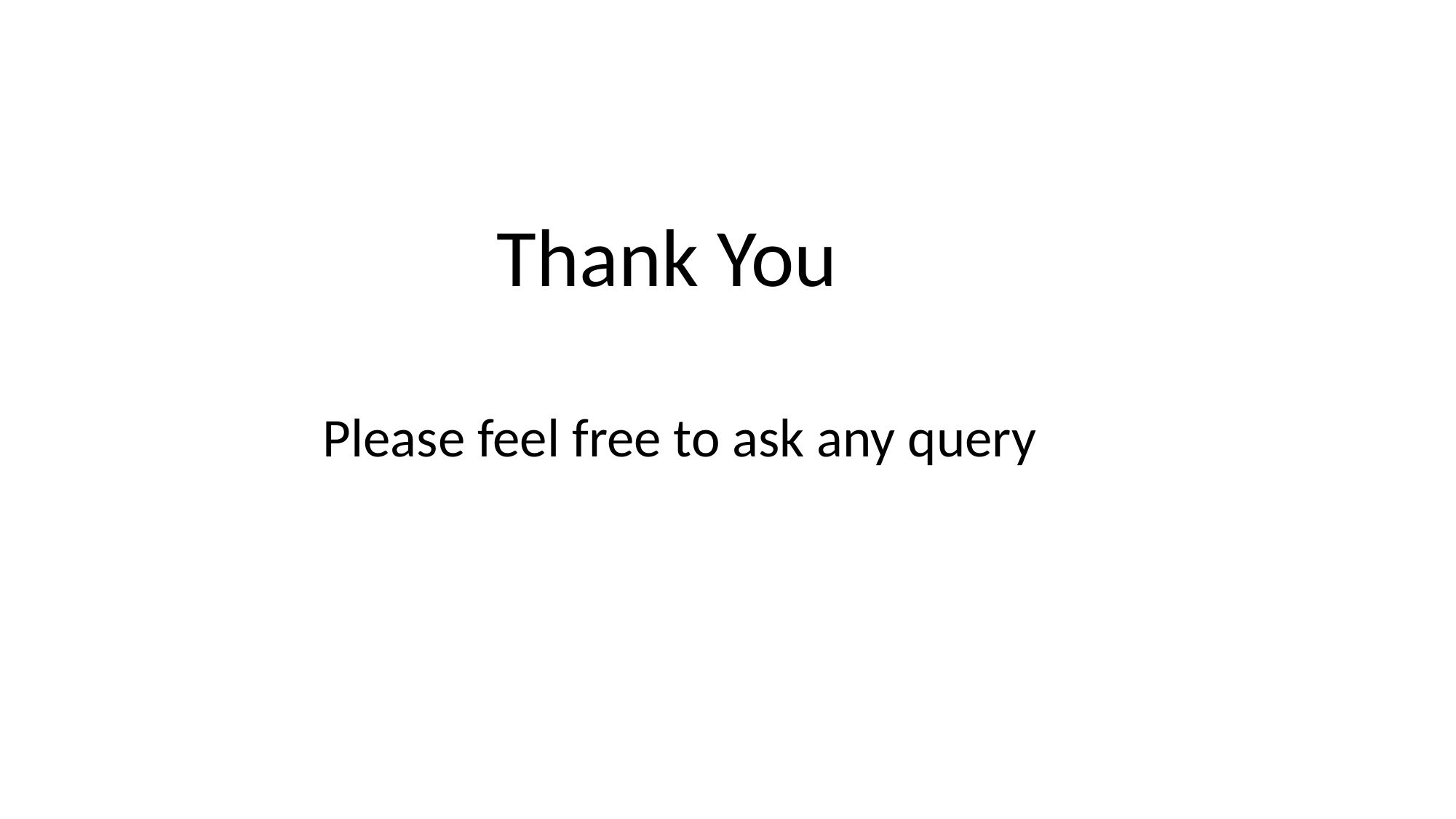

# Thank You
Please feel free to ask any query